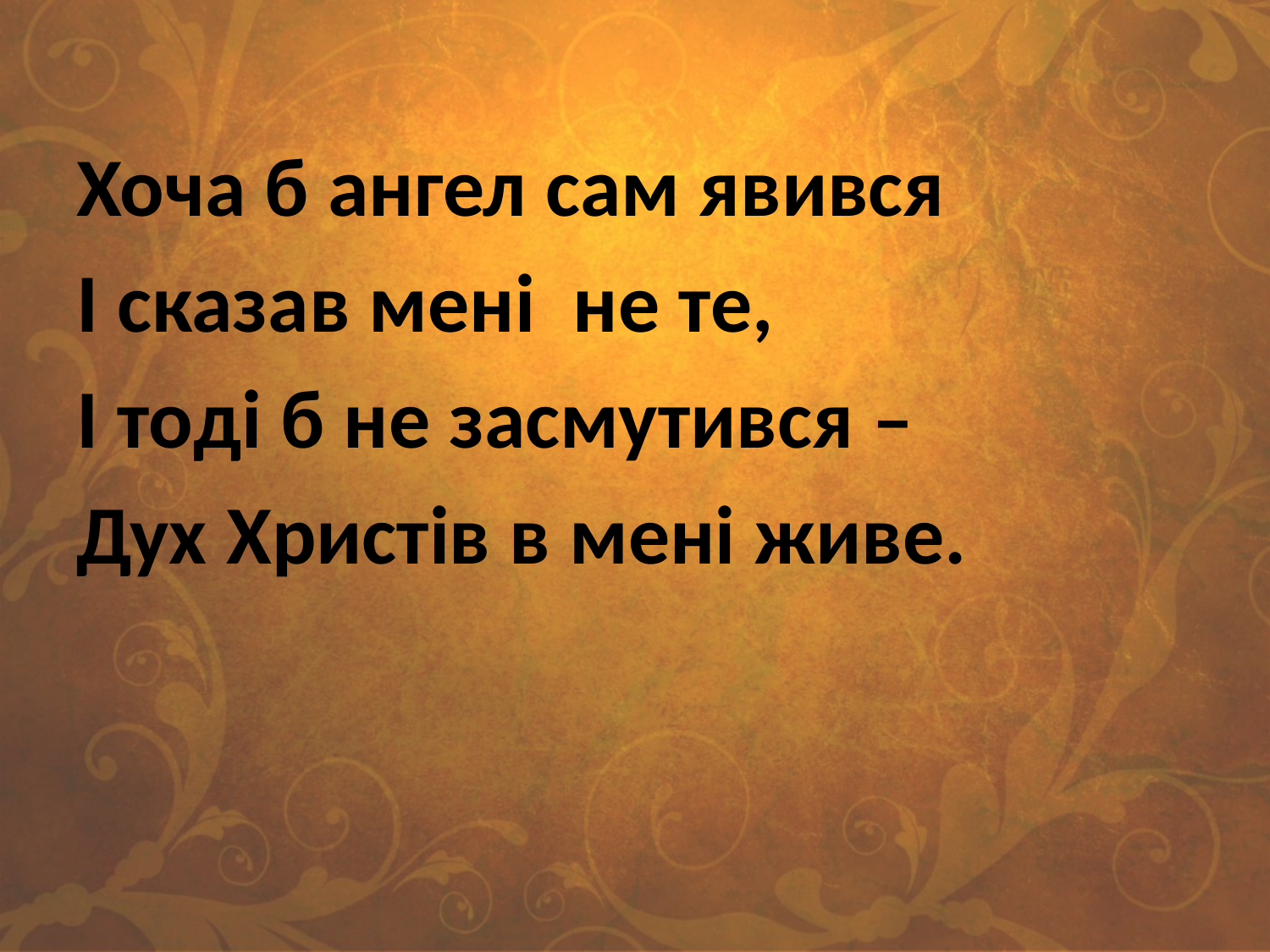

Хоча б ангел сам явився
І сказав мені  не те,
І тоді б не засмутився –
Дух Христів в мені живе.